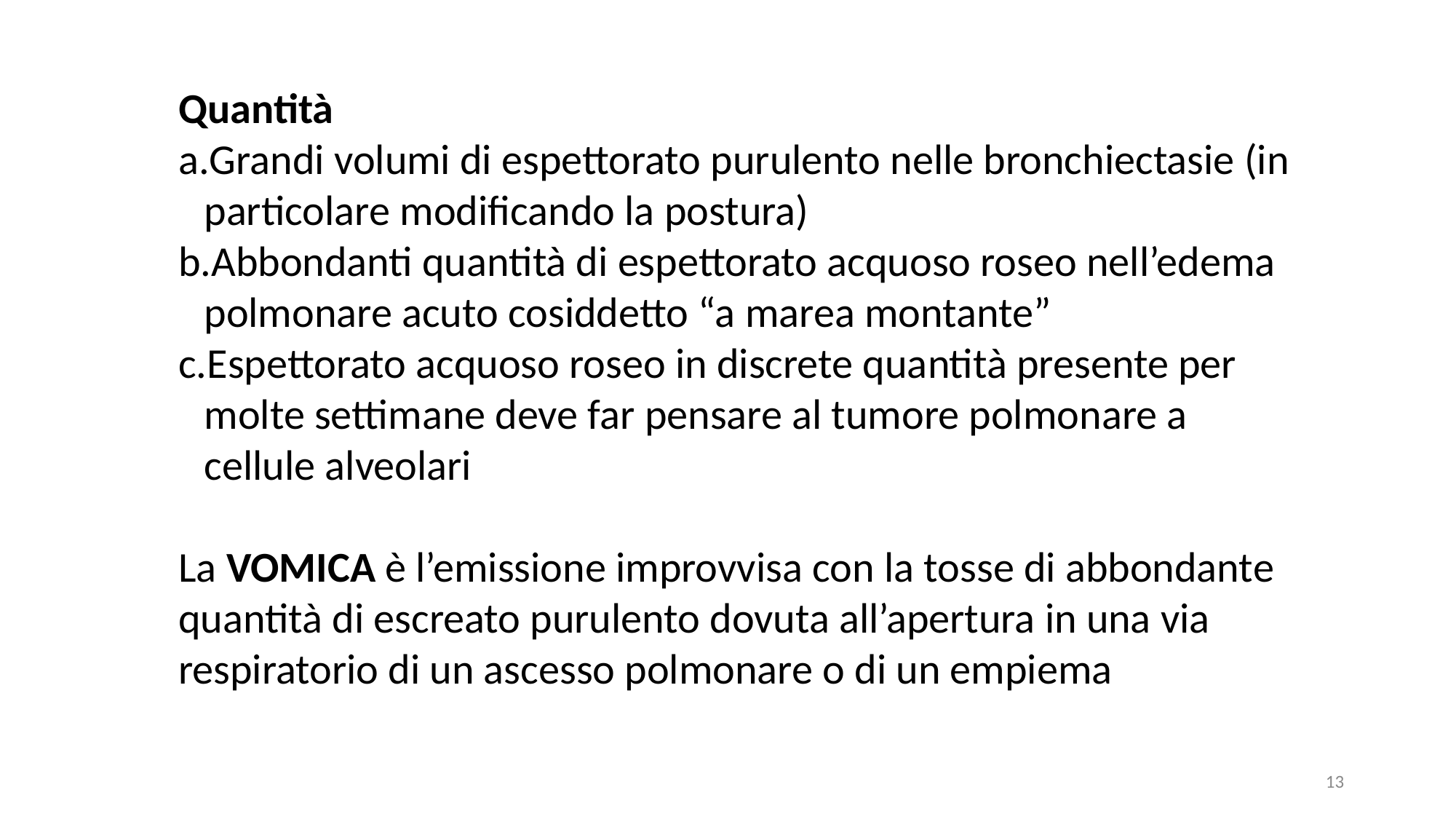

Quantità
Grandi volumi di espettorato purulento nelle bronchiectasie (in particolare modificando la postura)
Abbondanti quantità di espettorato acquoso roseo nell’edema polmonare acuto cosiddetto “a marea montante”
Espettorato acquoso roseo in discrete quantità presente per molte settimane deve far pensare al tumore polmonare a cellule alveolari

La VOMICA è l’emissione improvvisa con la tosse di abbondante quantità di escreato purulento dovuta all’apertura in una via respiratorio di un ascesso polmonare o di un empiema
13